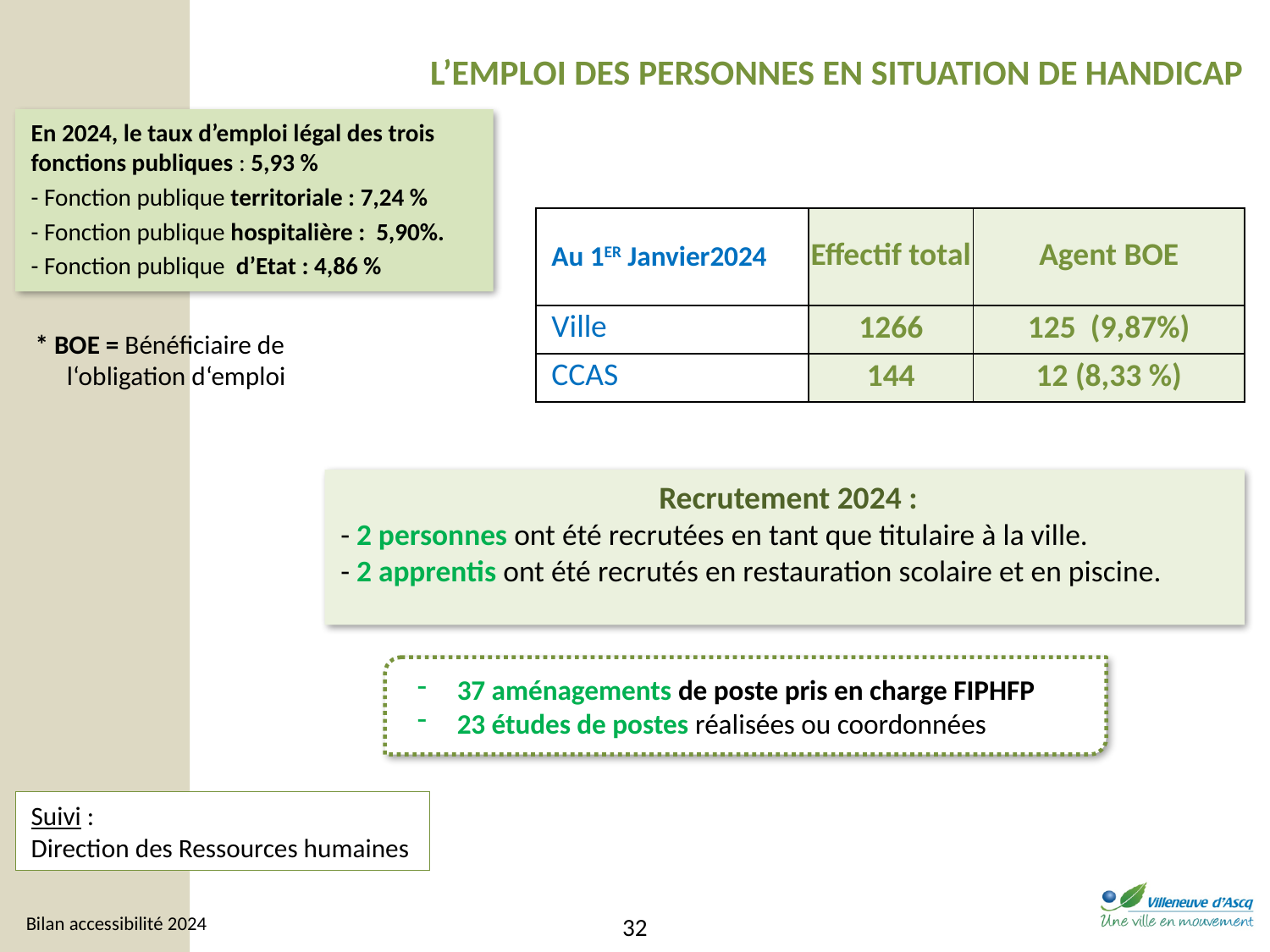

L’EMPLOI DES PERSONNES EN SITUATION DE HANDICAP
En 2024, le taux d’emploi légal des trois fonctions publiques : 5,93 %
- Fonction publique territoriale : 7,24 %
- Fonction publique hospitalière :  5,90%.
- Fonction publique  d’Etat : 4,86 %

| Au 1ER Janvier2024 | Effectif total | Agent BOE |
| --- | --- | --- |
| Ville | 1266 | 125 (9,87%) |
| CCAS | 144 | 12 (8,33 %) |
* BOE = Bénéficiaire de l‘obligation d‘emploi
 Recrutement 2024 :
- 2 personnes ont été recrutées en tant que titulaire à la ville.
- 2 apprentis ont été recrutés en restauration scolaire et en piscine.

37 aménagements de poste pris en charge FIPHFP
23 études de postes réalisées ou coordonnées

Suivi :
Direction des Ressources humaines